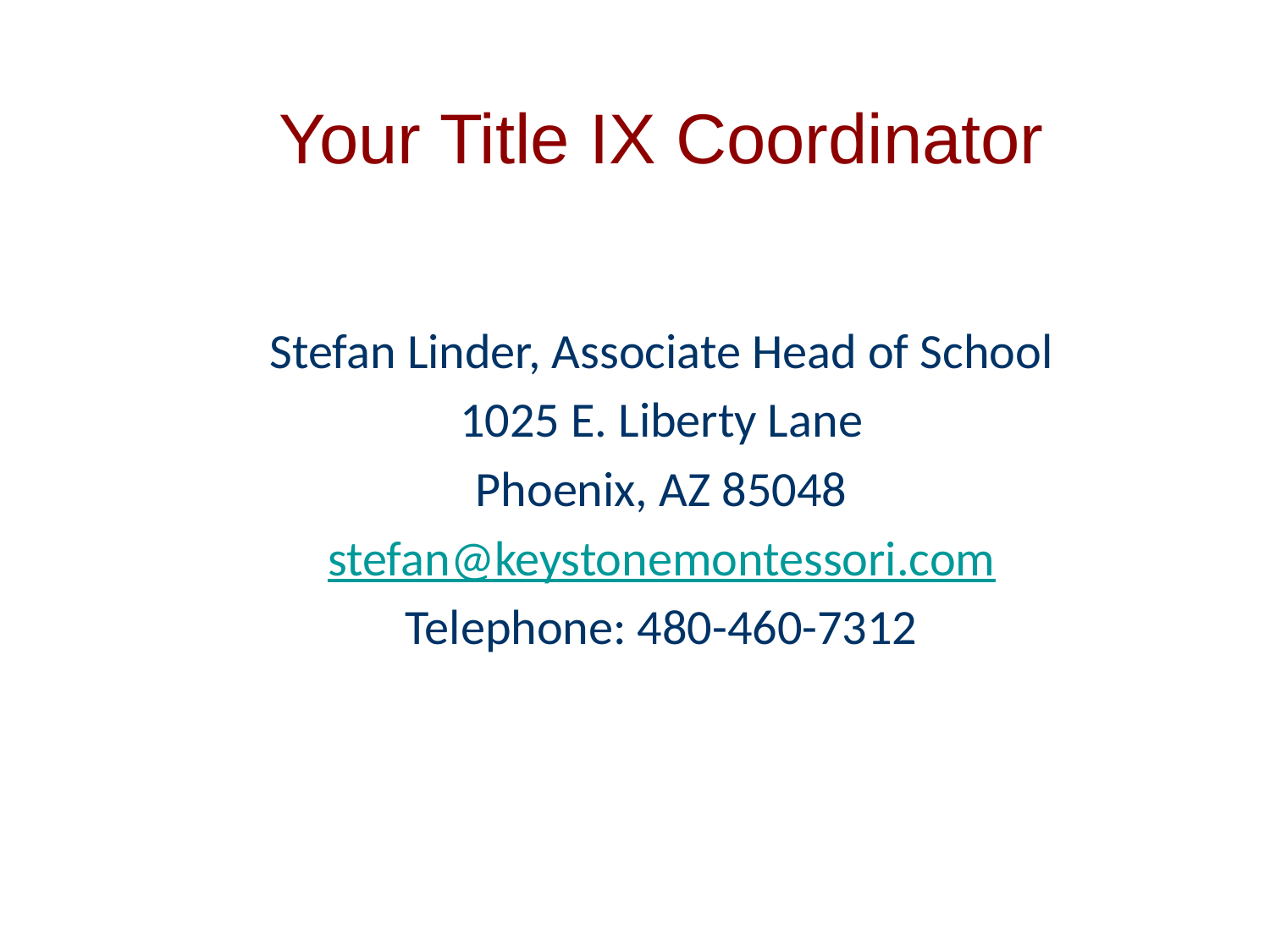

# Your Title IX Coordinator

Stefan Linder, Associate Head of School
1025 E. Liberty Lane
Phoenix, AZ 85048
stefan@keystonemontessori.com
Telephone: 480-460-7312